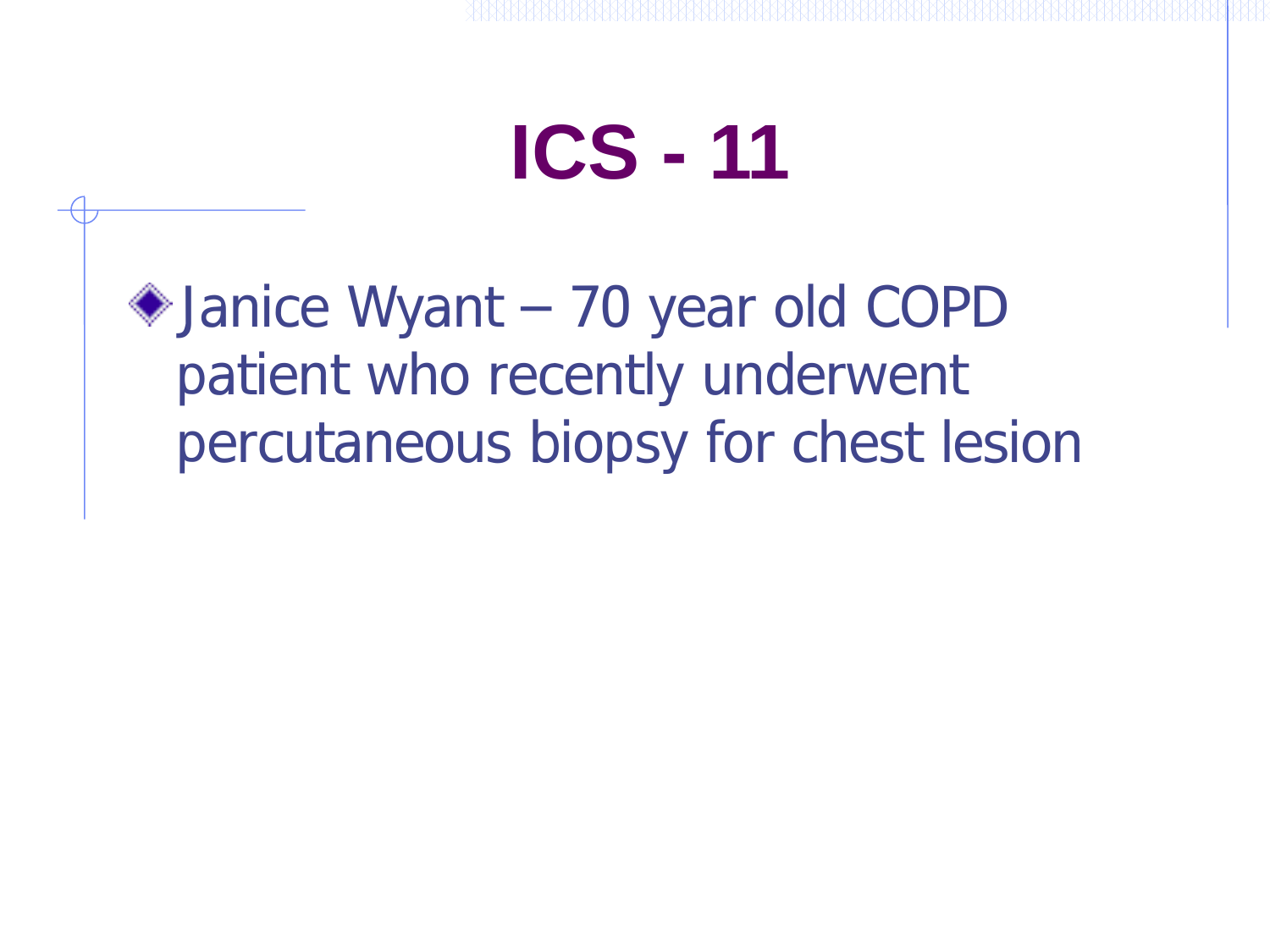

# ICS - 11
Janice Wyant – 70 year old COPD patient who recently underwent percutaneous biopsy for chest lesion